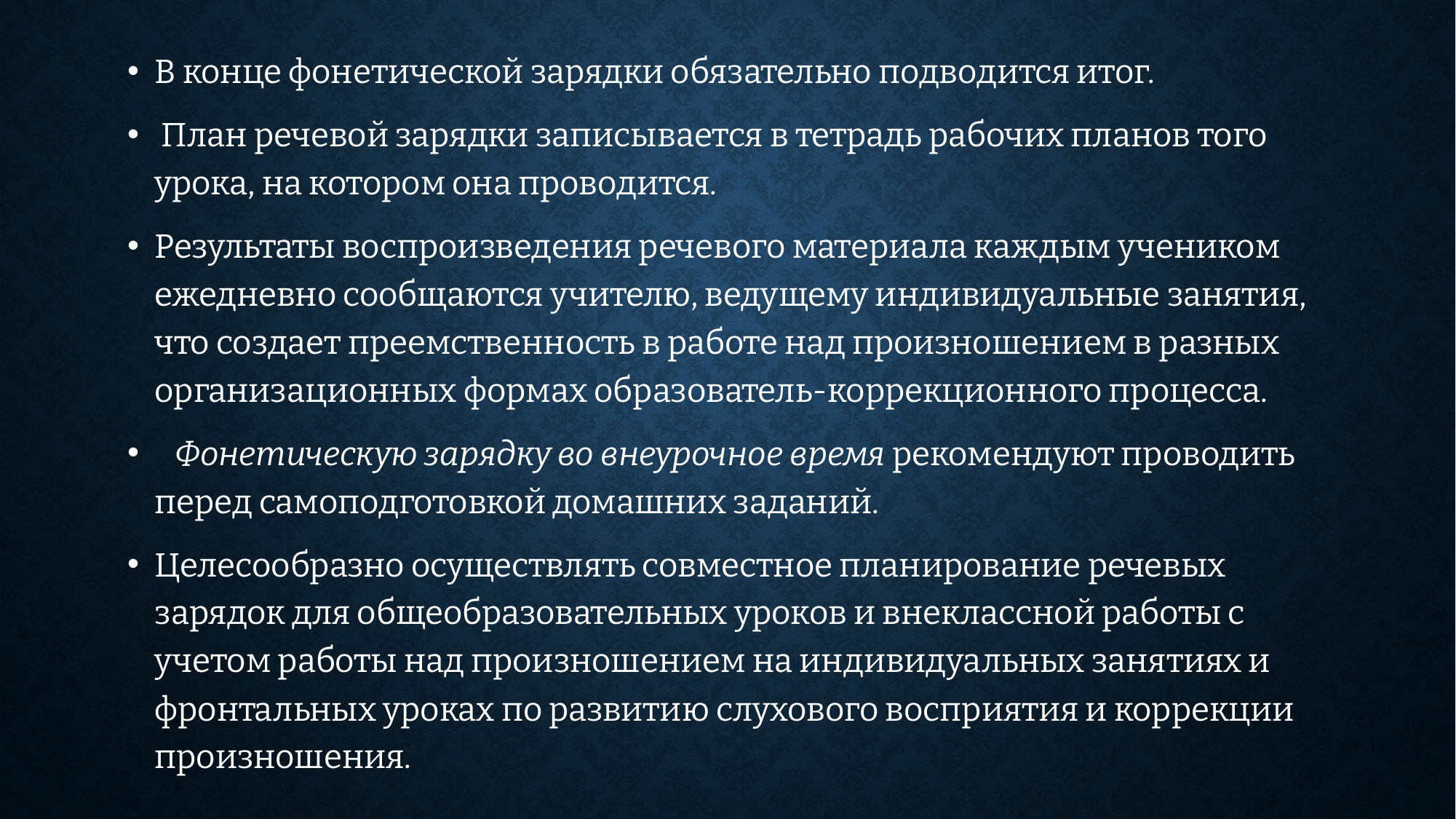

В конце фонетической зарядки обязательно подводится итог.
 План речевой зарядки записывается в тетрадь рабочих планов того урока, на котором она проводится.
Результаты воспроизведения речевого материала каждым учеником ежедневно сообщаются учителю, ведущему индивидуальные занятия, что создает преемственность в работе над произношением в разных организационных формах образователь-коррекционного процесса.
   Фонетическую зарядку во внеурочное время рекомендуют проводить перед самоподготовкой домашних заданий.
Целесообразно осуществлять совместное планирование речевых зарядок для общеобразовательных уроков и внеклассной работы с учетом работы над произношением на индивидуальных занятиях и фронтальных уроках по развитию слухового восприятия и коррекции произношения.